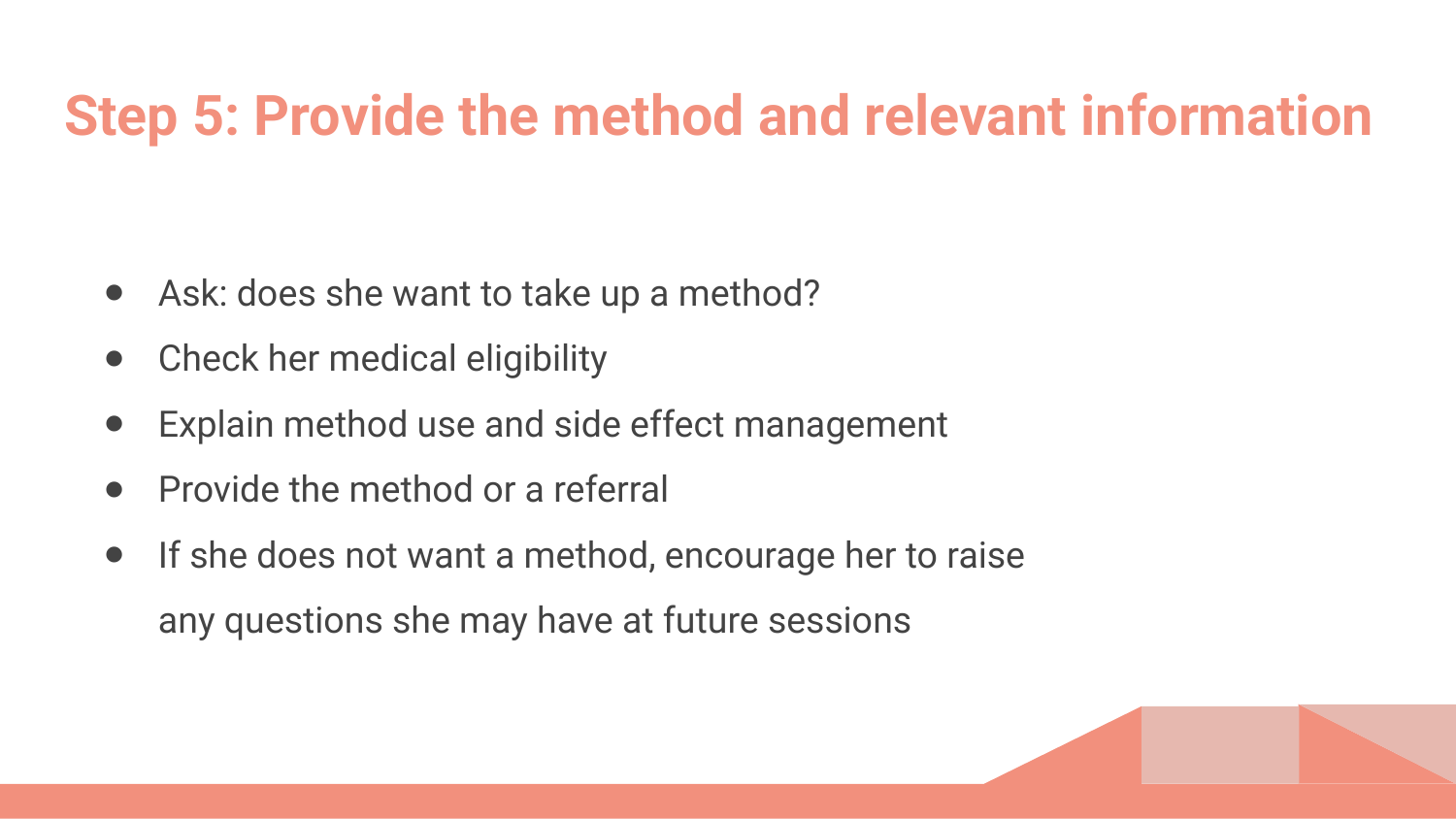

# Step 5: Provide the method and relevant information
Ask: does she want to take up a method?
Check her medical eligibility
Explain method use and side effect management
Provide the method or a referral
If she does not want a method, encourage her to raise any questions she may have at future sessions